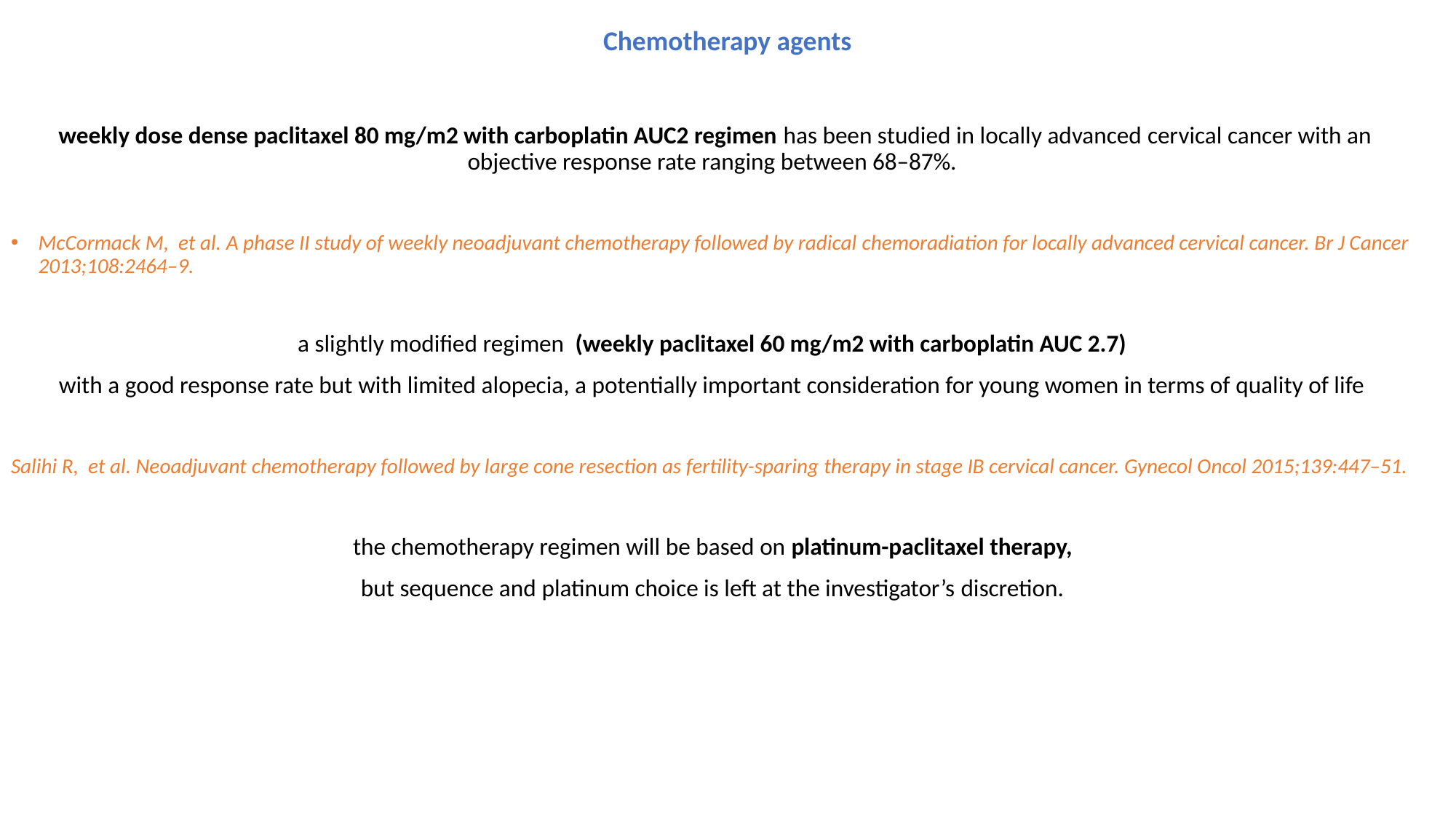

# Chemotherapy agents

 weekly dose dense paclitaxel 80 mg/m2 with carboplatin AUC2 regimen has been studied in locally advanced cervical cancer with an objective response rate ranging between 68–87%.

McCormack M,  et al. A phase II study of weekly neoadjuvant chemotherapy followed by radical chemoradiation for locally advanced cervical cancer. Br J Cancer 2013;108:2464–9.

 a slightly modified regimen  (weekly paclitaxel 60 mg/m2 with carboplatin AUC 2.7)
with a good response rate but with limited alopecia, a potentially important consideration for young women in terms of quality of life

Salihi R,  et al. Neoadjuvant chemotherapy followed by large cone resection as fertility-sparing therapy in stage IB cervical cancer. Gynecol Oncol 2015;139:447–51.

 the chemotherapy regimen will be based on platinum-paclitaxel therapy,
but sequence and platinum choice is left at the investigator’s discretion.